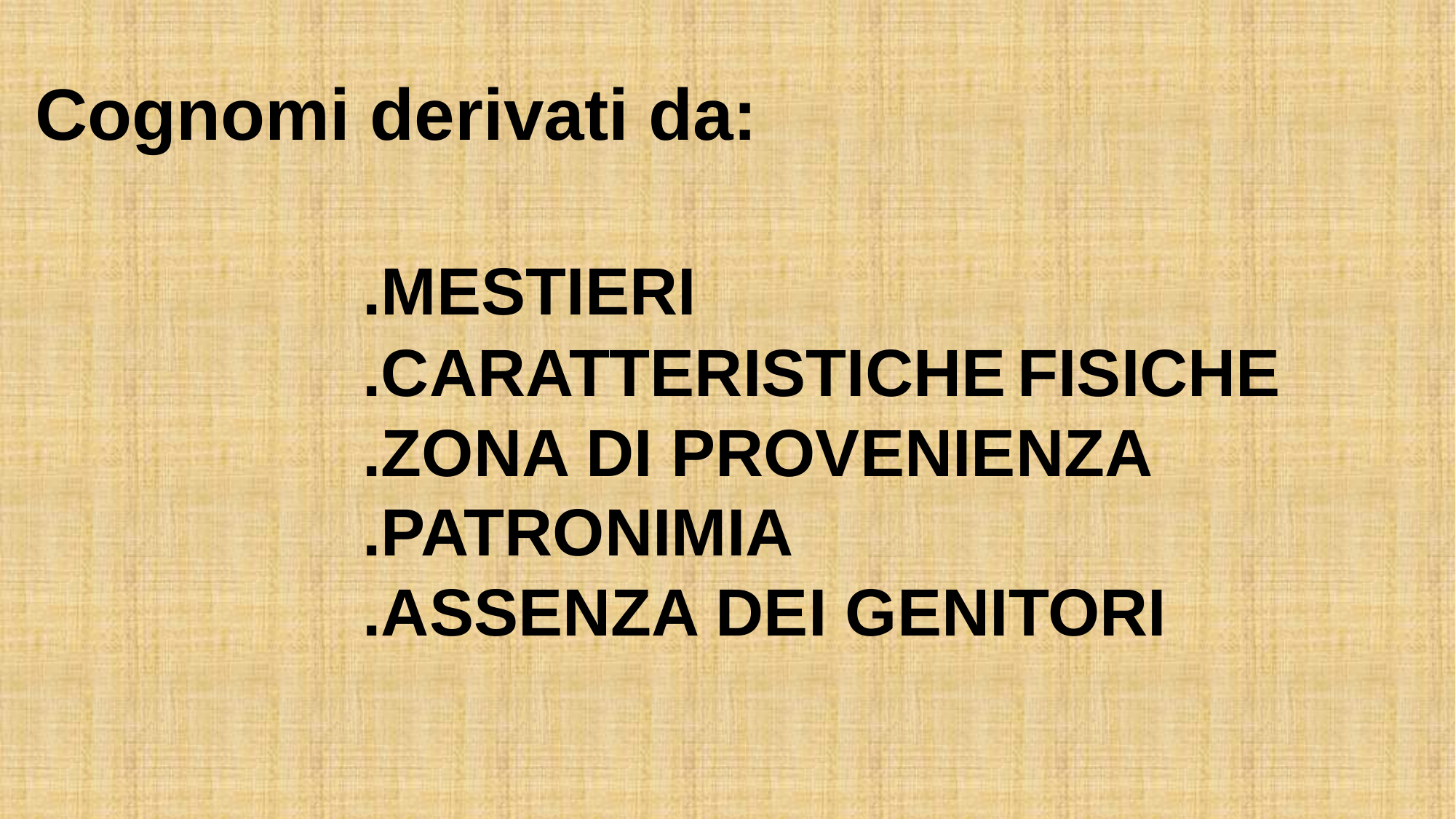

Cognomi derivati da:

			.MESTIERI
			.CARATTERISTICHE	FISICHE
			.ZONA DI PROVENIENZA
			.PATRONIMIA
			.ASSENZA DEI GENITORI